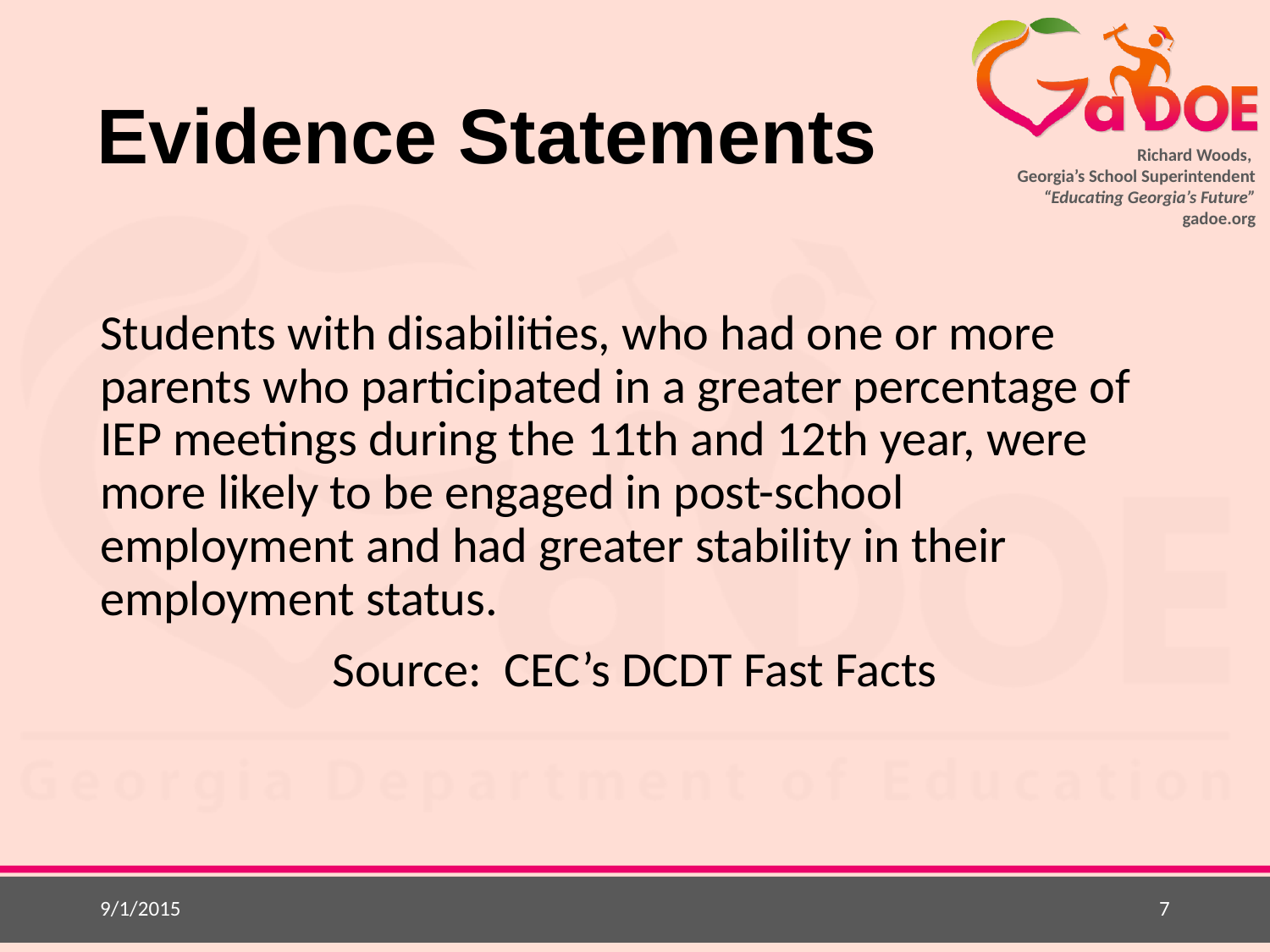

# Evidence Statements

Students with disabilities, who had one or more parents who participated in a greater percentage of IEP meetings during the 11th and 12th year, were more likely to be engaged in post-school employment and had greater stability in their employment status.
Source:  CEC’s DCDT Fast Facts
9/1/2015
7